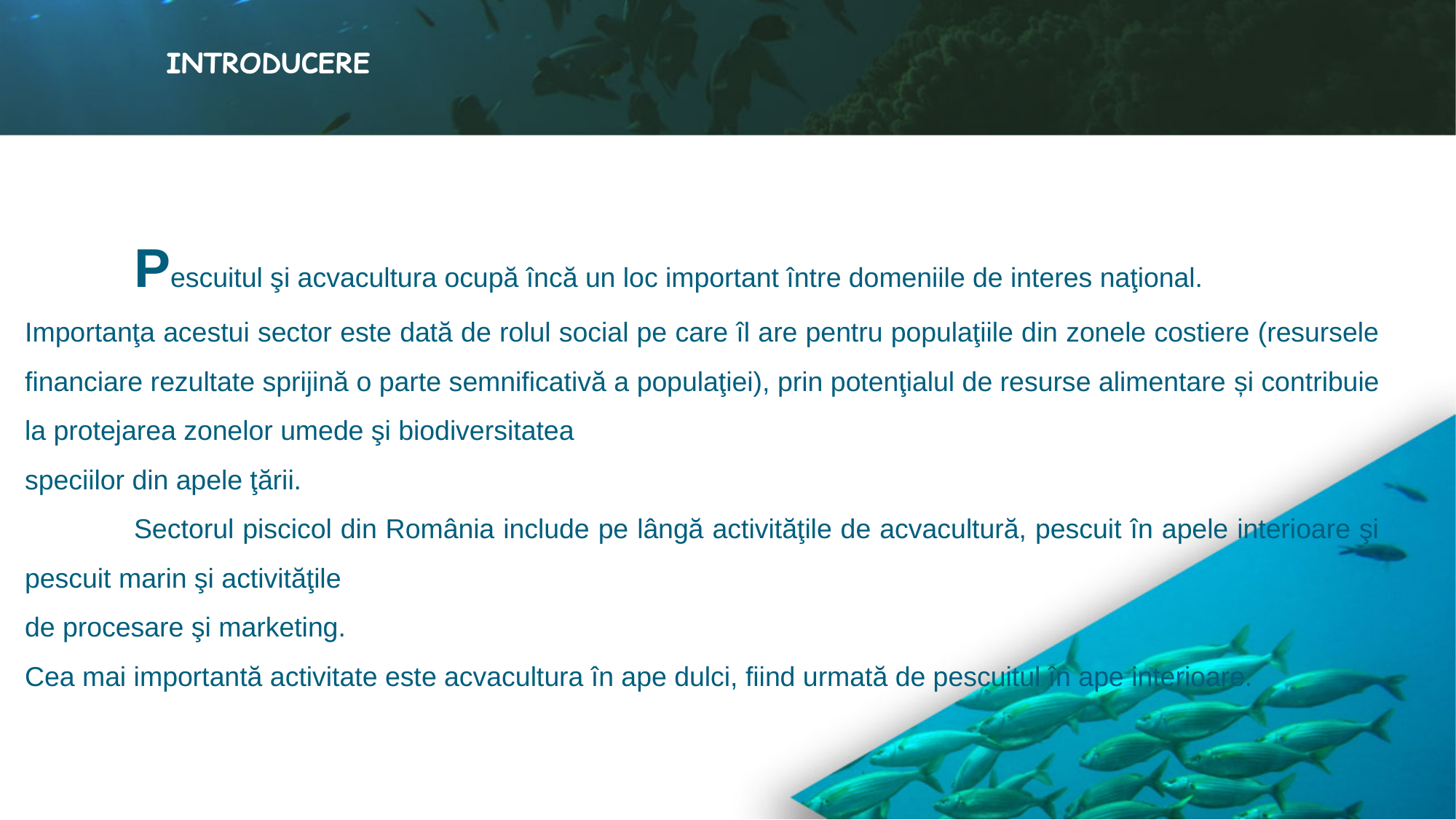

# INTRODUCERE
	Pescuitul şi acvacultura ocupă încă un loc important între domeniile de interes naţional.
Importanţa acestui sector este dată de rolul social pe care îl are pentru populaţiile din zonele costiere (resursele financiare rezultate sprijină o parte semnificativă a populaţiei), prin potenţialul de resurse alimentare și contribuie la protejarea zonelor umede şi biodiversitatea
speciilor din apele ţării.
	Sectorul piscicol din România include pe lângă activităţile de acvacultură, pescuit în apele interioare şi pescuit marin şi activităţile
de procesare şi marketing.
Cea mai importantă activitate este acvacultura în ape dulci, fiind urmată de pescuitul în ape interioare.